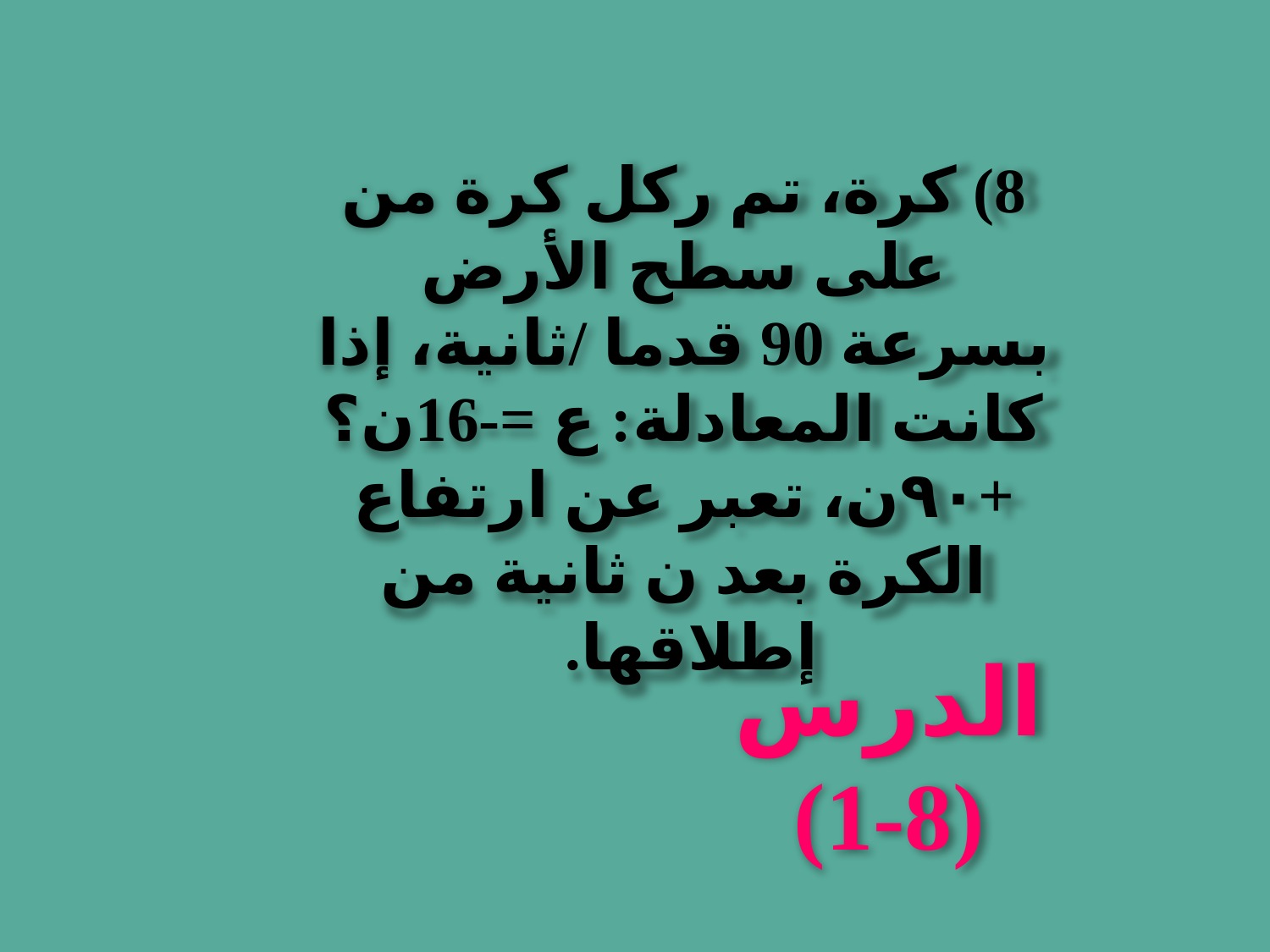

8) كرة، تم ركل كرة من على سطح الأرض بسرعة 90 قدما /ثانية، إذا كانت المعادلة: ع =-16ن؟ +۹۰ن، تعبر عن ارتفاع الكرة بعد ن ثانية من إطلاقها.

الدرس (8-1)